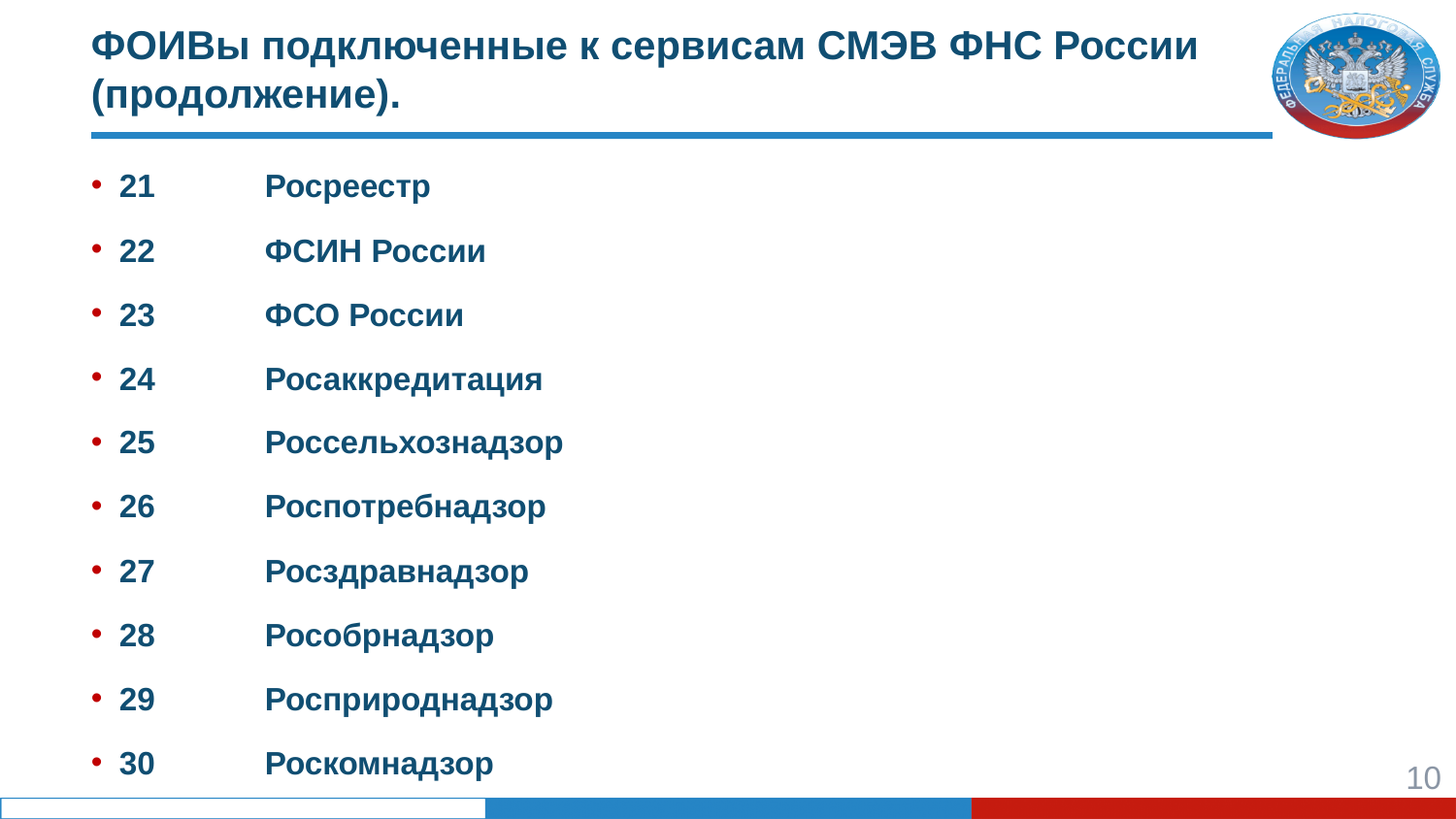

# ФОИВы подключенные к сервисам СМЭВ ФНС России (продолжение).
21	Росреестр
22	ФСИН России
23	ФСО России
24	Росаккредитация
25	Россельхознадзор
26	Роспотребнадзор
27	Росздравнадзор
28	Рособрнадзор
29	Росприроднадзор
30	Роскомнадзор
10